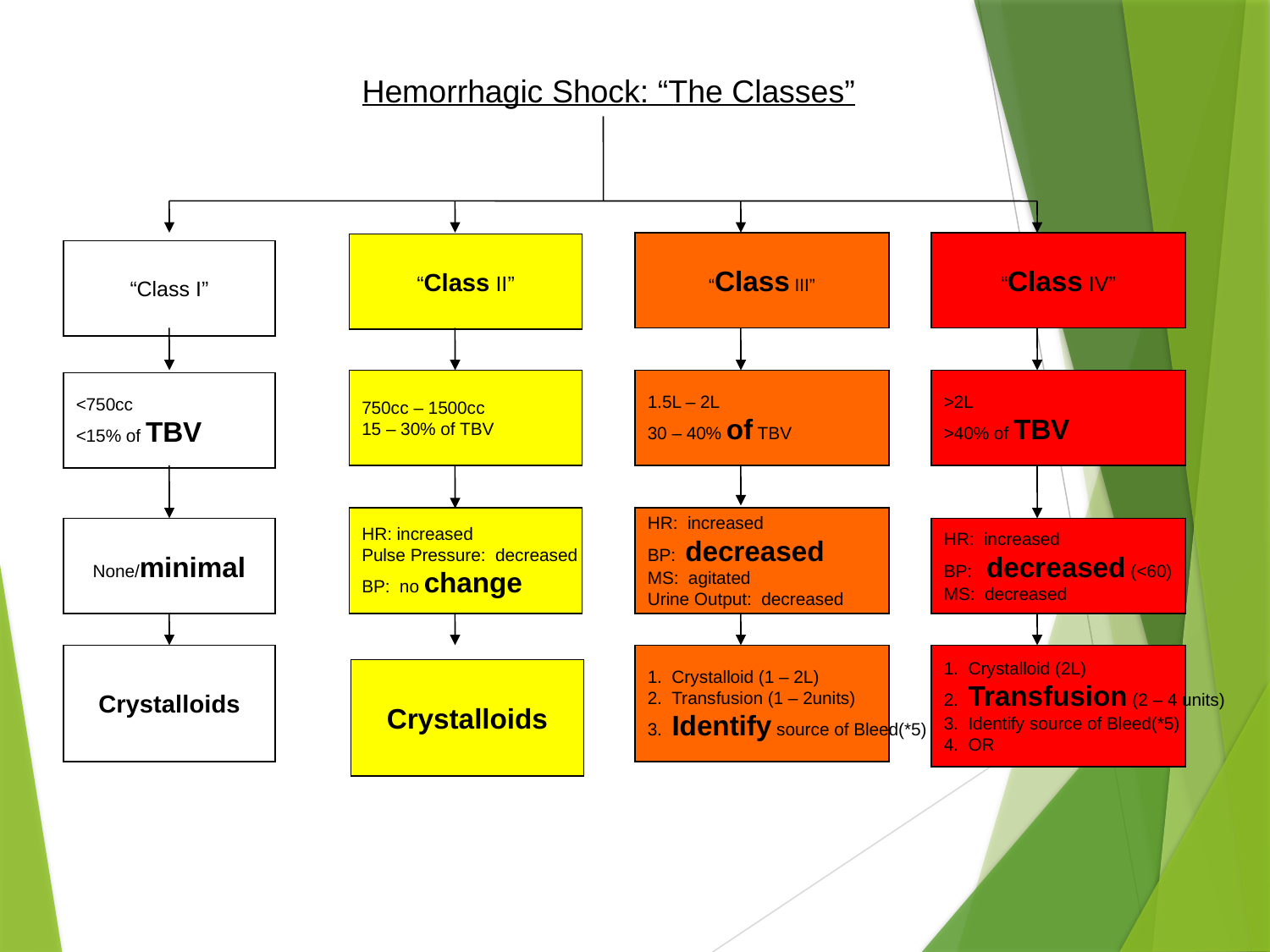

Hemorrhagic Shock: “The Classes”

“Class III”
“Class IV”
“Class II”
“Class I”

EBL
EBL
EBL
EBL
750cc – 1500cc
15 – 30% of TBV
1.5L – 2L
30 – 40% of TBV
>2L
>40% of TBV
<750cc
<15% of TBV

S&S
S&S
S&S
S&S
HR: increased
Pulse Pressure:  decreased
BP:  no change
HR:  increased
BP:  decreased
MS:  agitated
Urine Output:  decreased
None/minimal
HR:  increased
BP:   decreased (<60)
MS:  decreased
Tx

Tx
Tx
Tx
Crystalloids
1.  Crystalloid (1 – 2L)
2.  Transfusion (1 – 2units)
3.  Identify source of Bleed(*5)
1.  Crystalloid (2L)
2.  Transfusion (2 – 4 units)
3.  Identify source of Bleed(*5)
4.  OR
Crystalloids